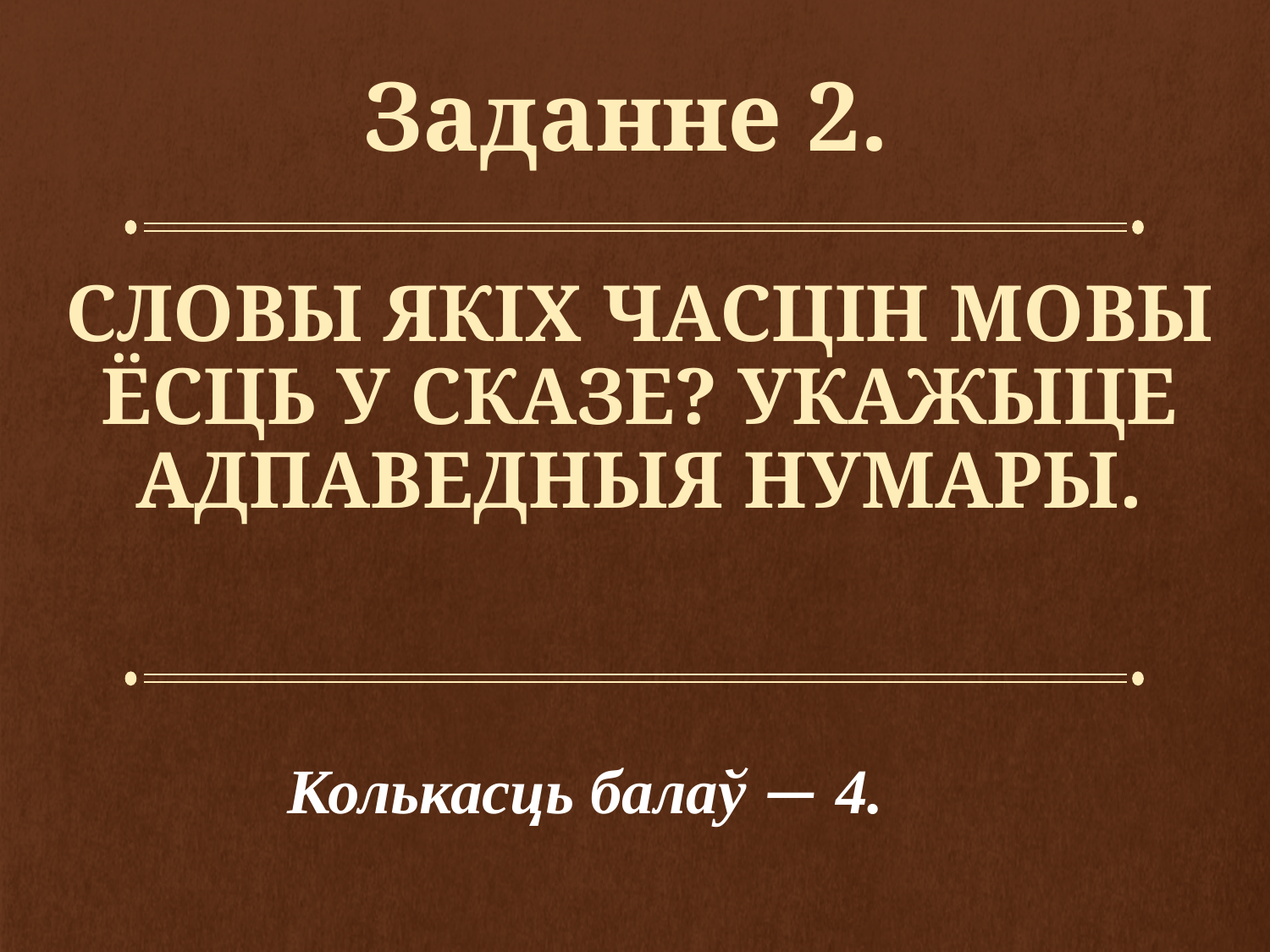

# Заданне 2.
Словы якіх часцін мовы ёсць у сказе? Укажыце адпаведныя нумары.
Колькасць балаў — 4.